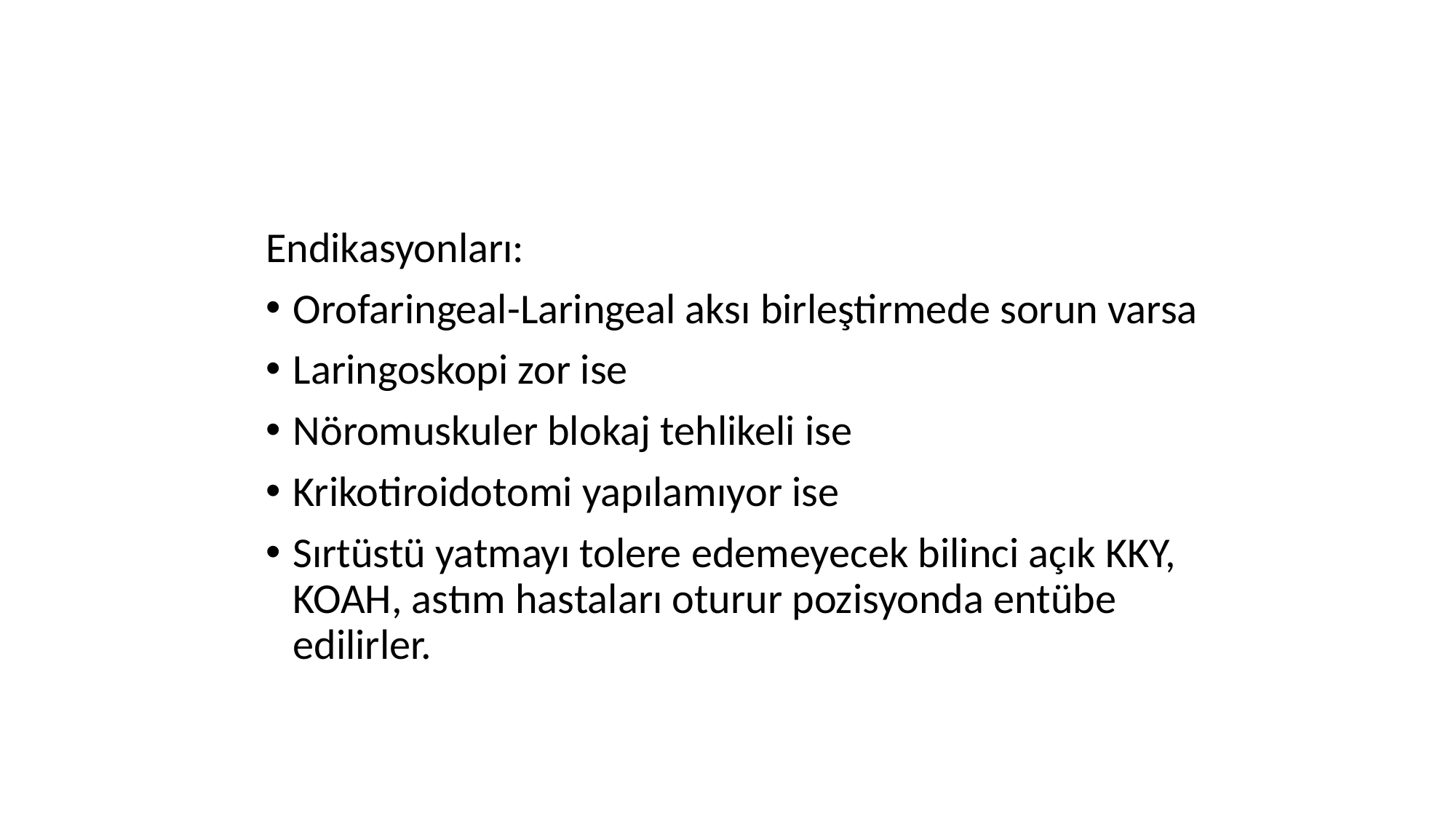

Endikasyonları:
Orofaringeal-Laringeal aksı birleştirmede sorun varsa
Laringoskopi zor ise
Nöromuskuler blokaj tehlikeli ise
Krikotiroidotomi yapılamıyor ise
Sırtüstü yatmayı tolere edemeyecek bilinci açık KKY, KOAH, astım hastaları oturur pozisyonda entübe edilirler.